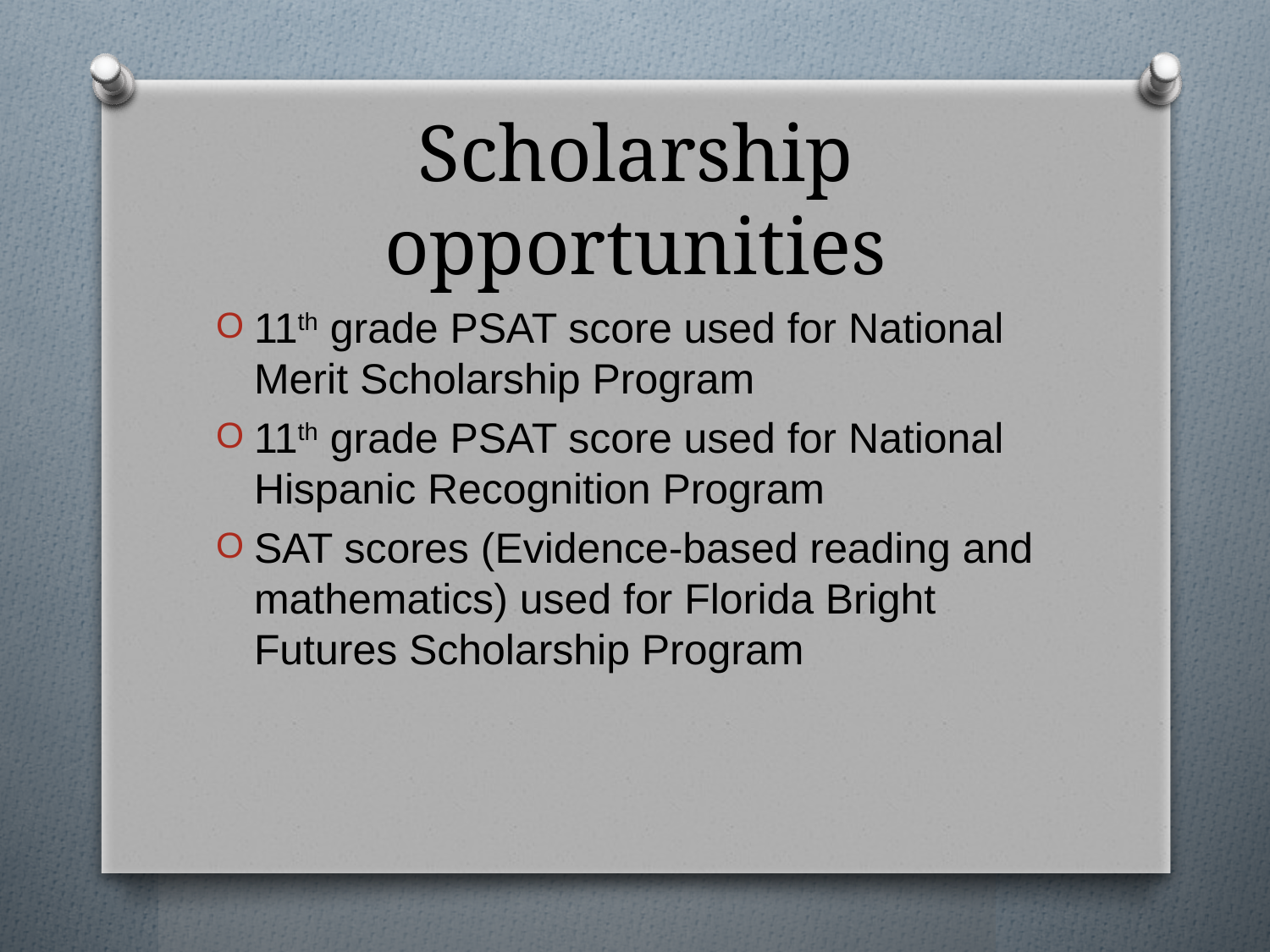

# Scholarship opportunities
11th grade PSAT score used for National Merit Scholarship Program
11th grade PSAT score used for National Hispanic Recognition Program
SAT scores (Evidence-based reading and mathematics) used for Florida Bright Futures Scholarship Program